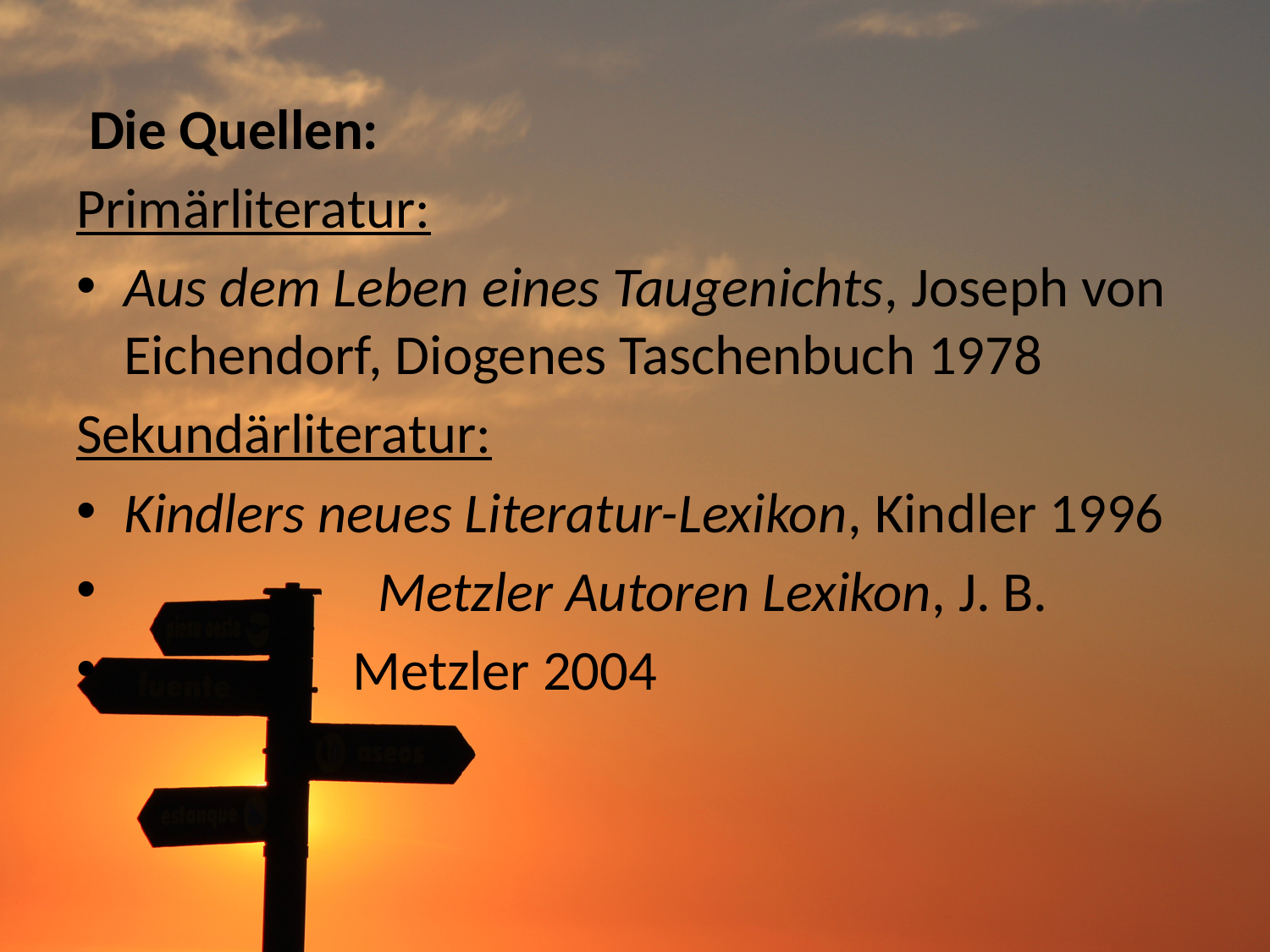

#
 Die Quellen:
Primärliteratur:
Aus dem Leben eines Taugenichts, Joseph von Eichendorf, Diogenes Taschenbuch 1978
Sekundärliteratur:
Kindlers neues Literatur-Lexikon, Kindler 1996
                    Metzler Autoren Lexikon, J. B.
                  Metzler 2004